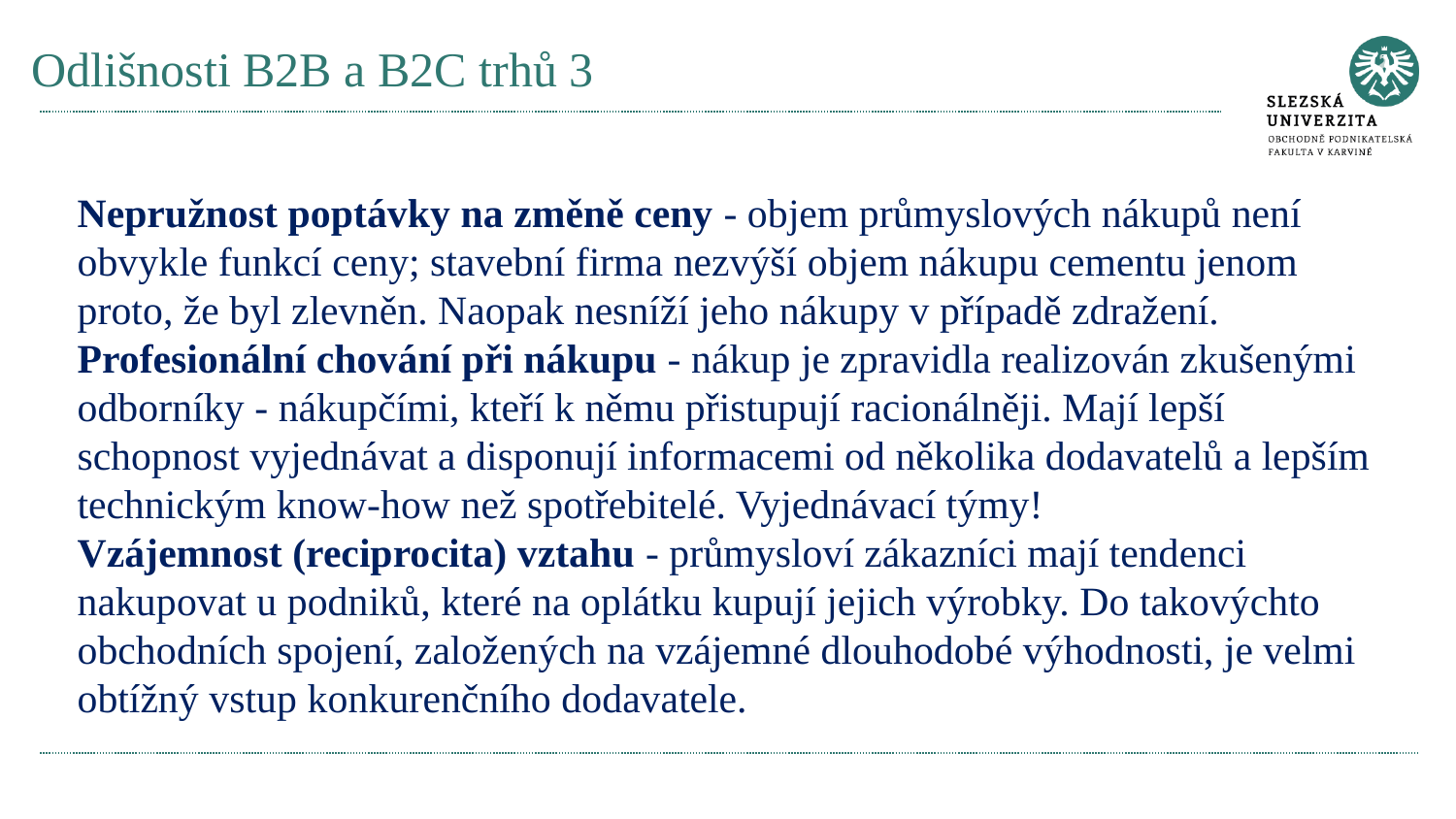

# Odlišnosti B2B a B2C trhů 3
Nepružnost poptávky na změně ceny - objem průmyslových nákupů není obvykle funkcí ceny; stavební firma nezvýší objem nákupu cementu jenom proto, že byl zlevněn. Naopak nesníží jeho nákupy v případě zdražení.
Profesionální chování při nákupu - nákup je zpravidla realizován zkušenými odborníky - nákupčími, kteří k němu přistupují racionálněji. Mají lepší schopnost vyjednávat a disponují informacemi od několika dodavatelů a lepším technickým know-how než spotřebitelé. Vyjednávací týmy!
Vzájemnost (reciprocita) vztahu - průmysloví zákazníci mají tendenci nakupovat u podniků, které na oplátku kupují jejich výrobky. Do takovýchto obchodních spojení, založených na vzájemné dlouhodobé výhodnosti, je velmi obtížný vstup konkurenčního dodavatele.